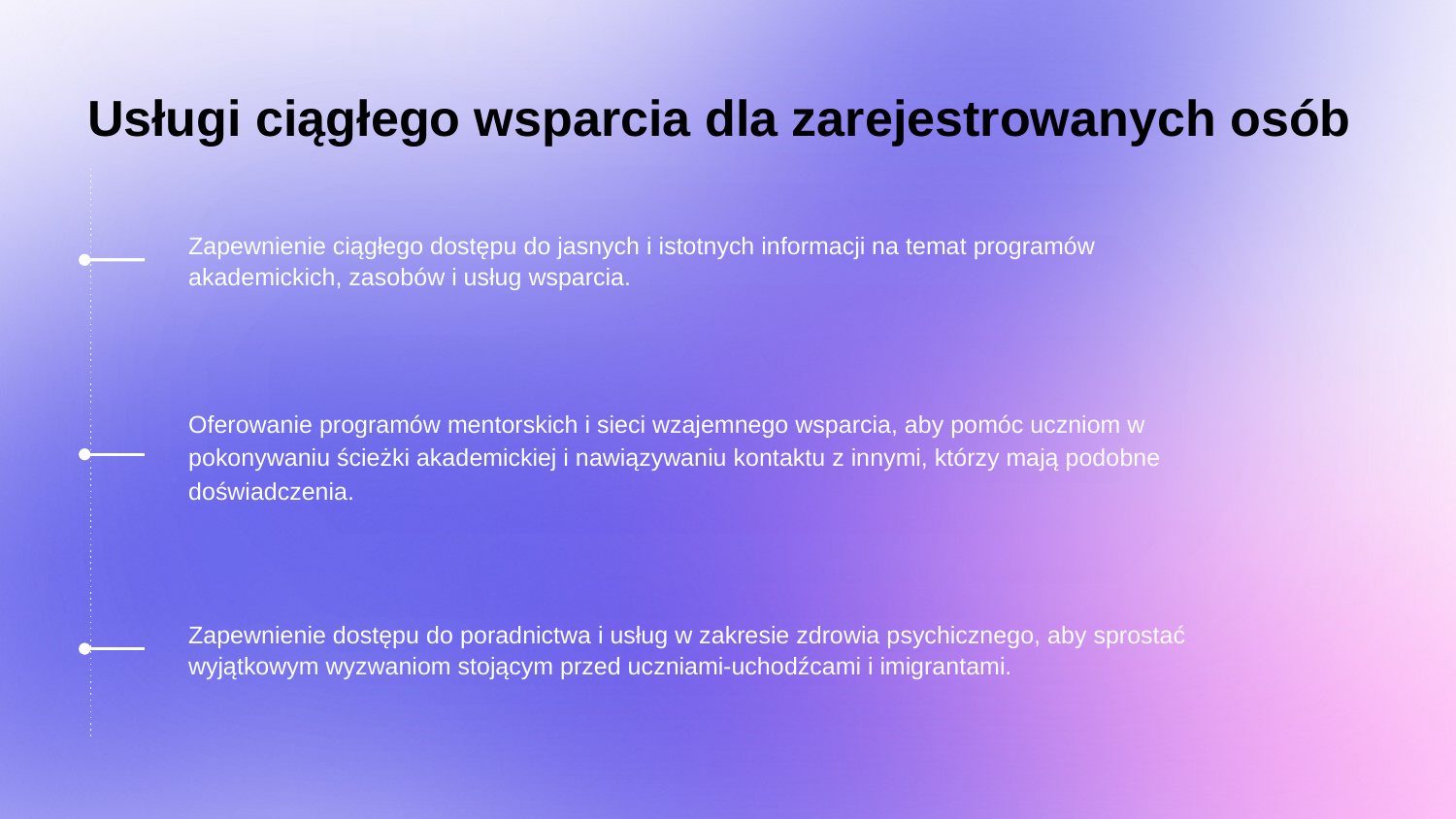

# Usługi ciągłego wsparcia dla zarejestrowanych osób
Zapewnienie ciągłego dostępu do jasnych i istotnych informacji na temat programów akademickich, zasobów i usług wsparcia.
Oferowanie programów mentorskich i sieci wzajemnego wsparcia, aby pomóc uczniom w pokonywaniu ścieżki akademickiej i nawiązywaniu kontaktu z innymi, którzy mają podobne doświadczenia.
Zapewnienie dostępu do poradnictwa i usług w zakresie zdrowia psychicznego, aby sprostać wyjątkowym wyzwaniom stojącym przed uczniami-uchodźcami i imigrantami.